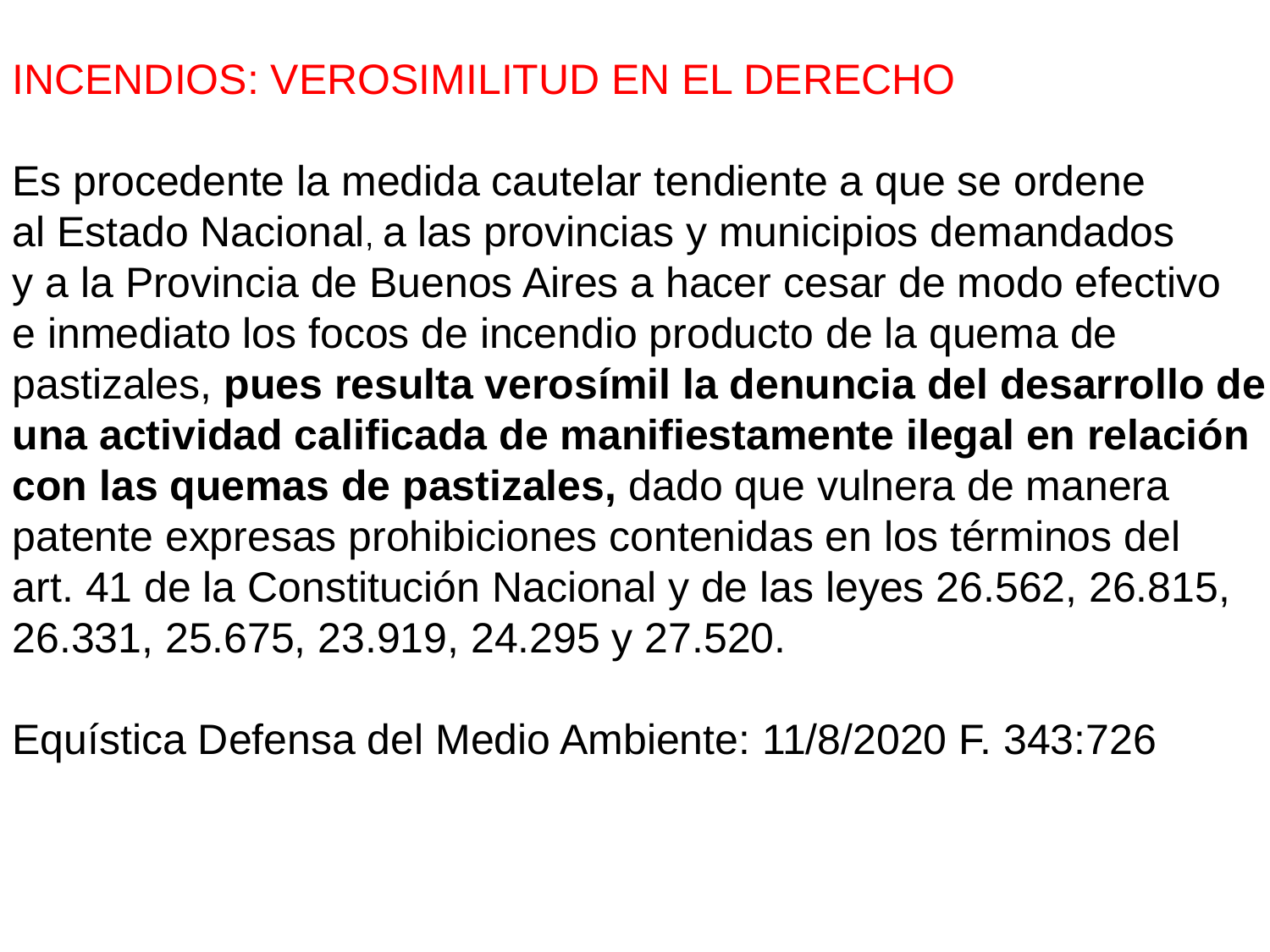

INCENDIOS: VEROSIMILITUD EN EL DERECHO

Es procedente la medida cautelar tendiente a que se ordene
al Estado Nacional, a las provincias y municipios demandados
y a la Provincia de Buenos Aires a hacer cesar de modo efectivo
e inmediato los focos de incendio producto de la quema de
pastizales, pues resulta verosímil la denuncia del desarrollo de
una actividad calificada de manifiestamente ilegal en relación
con las quemas de pastizales, dado que vulnera de manera
patente expresas prohibiciones contenidas en los términos del
art. 41 de la Constitución Nacional y de las leyes 26.562, 26.815,
26.331, 25.675, 23.919, 24.295 y 27.520.

Equística Defensa del Medio Ambiente: 11/8/2020 F. 343:726